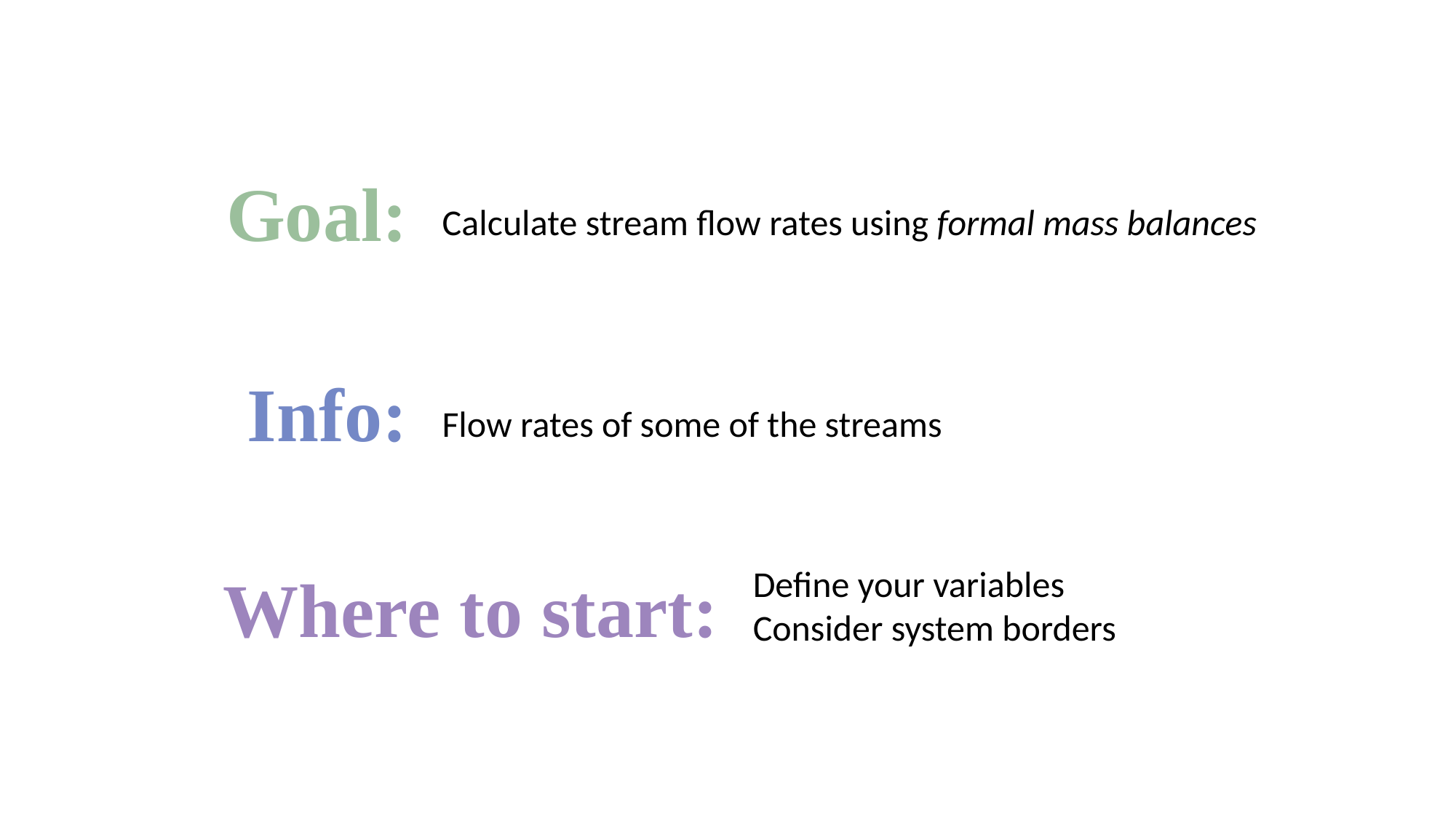

Goal:
Calculate stream flow rates using formal mass balances
Info:
Flow rates of some of the streams
Where to start:
Define your variables
Consider system borders